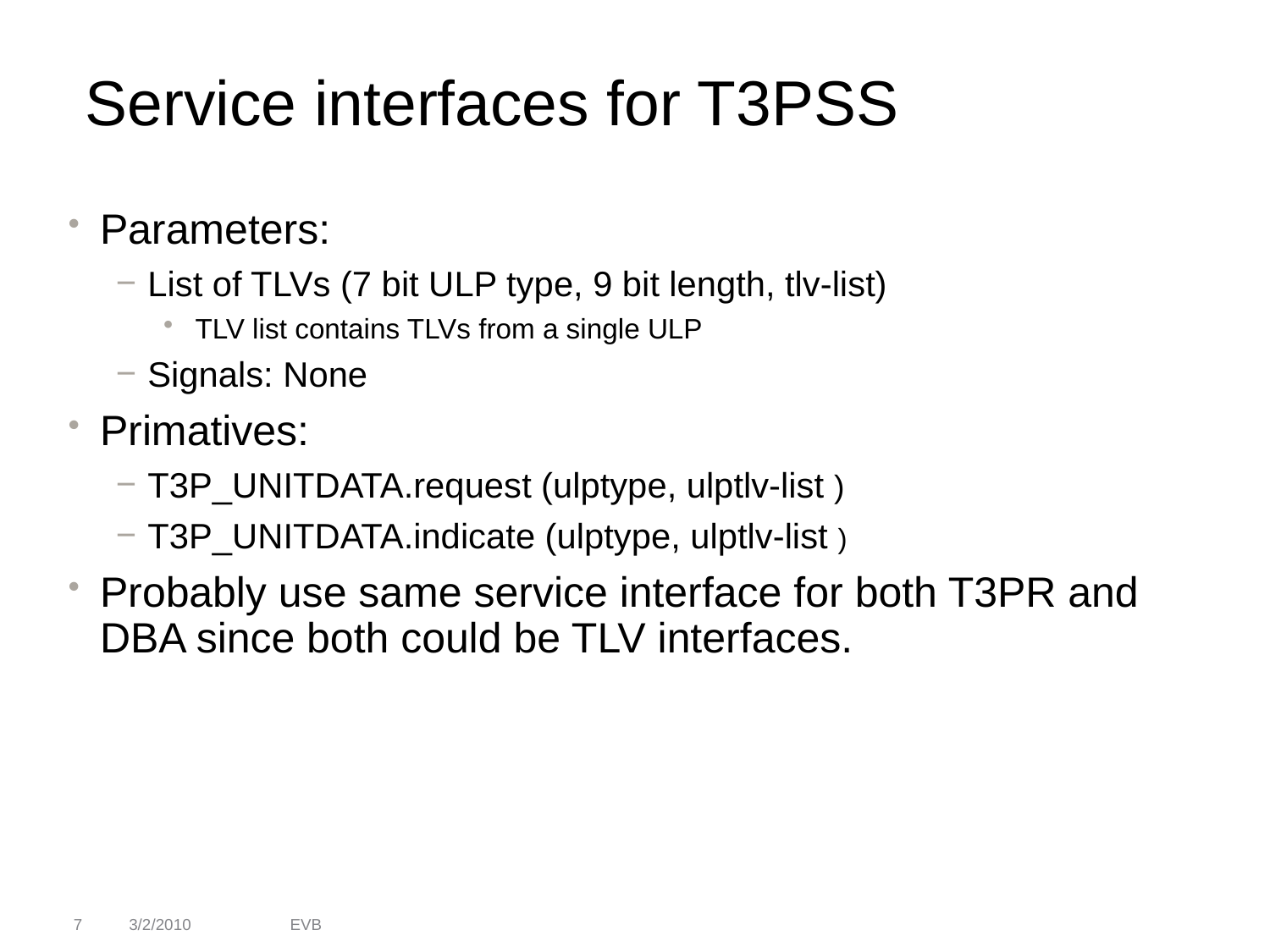

# Service interfaces for T3PSS
Parameters:
List of TLVs (7 bit ULP type, 9 bit length, tlv-list)
TLV list contains TLVs from a single ULP
Signals: None
Primatives:
T3P_UNITDATA.request (ulptype, ulptlv-list )
T3P_UNITDATA.indicate (ulptype, ulptlv-list )
Probably use same service interface for both T3PR and DBA since both could be TLV interfaces.
7
3/2/2010
EVB